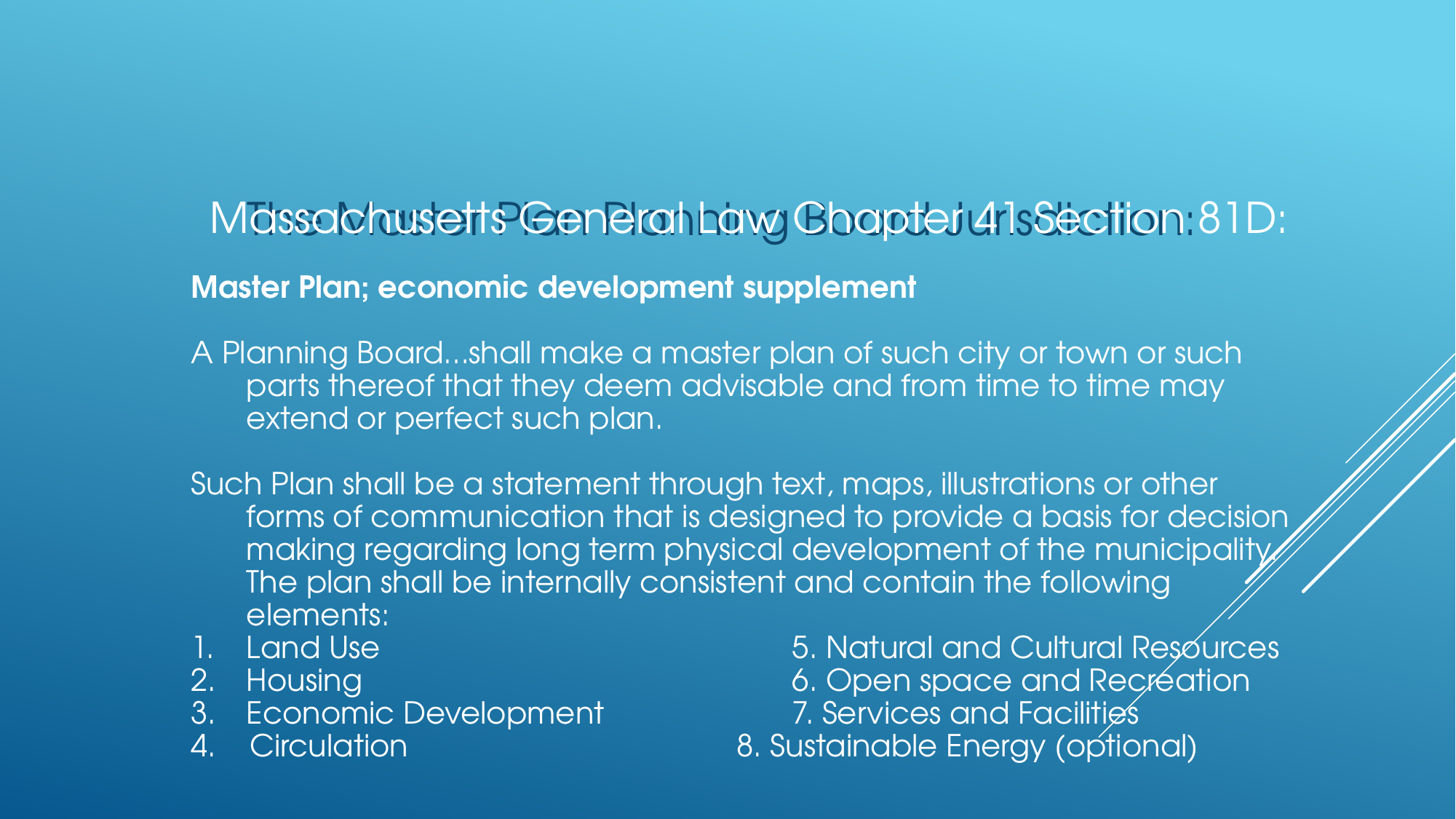

Massachusetts General Law Chapter 41 Section 81D:

Master Plan; economic development supplement

A Planning Board…shall make a master plan of such city or town or such parts thereof that they deem advisable and from time to time may extend or perfect such plan.

Such Plan shall be a statement through text, maps, illustrations or other forms of communication that is designed to provide a basis for decision making regarding long term physical development of the municipality.  The plan shall be internally consistent and contain the following elements:
Land Use				5. Natural and Cultural Resources
Housing				6. Open space and Recreation
Economic Development 		7. Services and Facilities
4.    Circulation                                       	8. Sustainable Energy (optional)

The Master Plan Planning Board Jurisdiction:

#